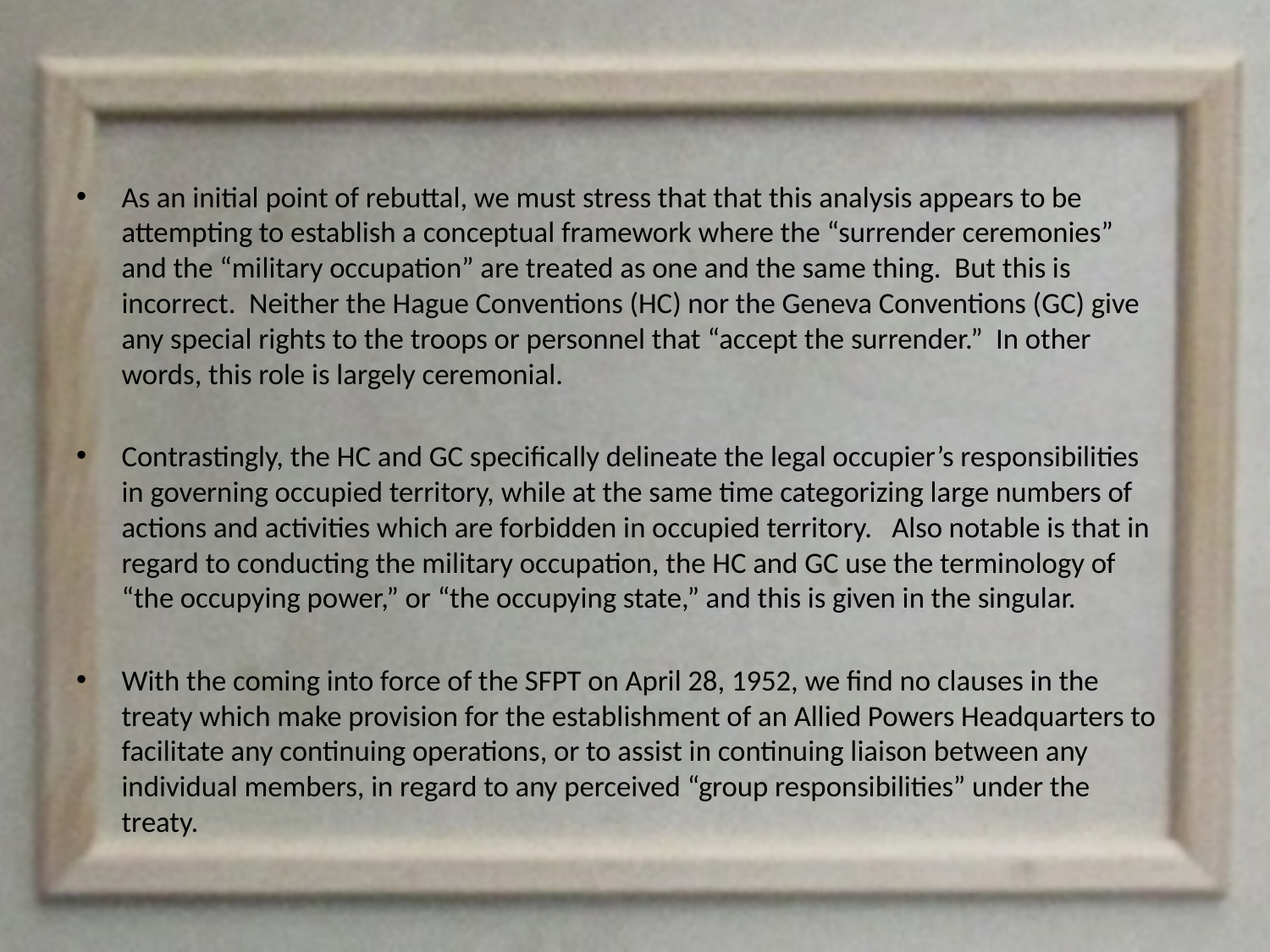

As an initial point of rebuttal, we must stress that that this analysis appears to be attempting to establish a conceptual framework where the “surrender ceremonies” and the “military occupation” are treated as one and the same thing.  But this is incorrect.  Neither the Hague Conventions (HC) nor the Geneva Conventions (GC) give any special rights to the troops or personnel that “accept the surrender.”  In other words, this role is largely ceremonial.

Contrastingly, the HC and GC specifically delineate the legal occupier’s responsibilities in governing occupied territory, while at the same time categorizing large numbers of actions and activities which are forbidden in occupied territory.   Also notable is that in regard to conducting the military occupation, the HC and GC use the terminology of “the occupying power,” or “the occupying state,” and this is given in the singular.

With the coming into force of the SFPT on April 28, 1952, we find no clauses in the treaty which make provision for the establishment of an Allied Powers Headquarters to facilitate any continuing operations, or to assist in continuing liaison between any individual members, in regard to any perceived “group responsibilities” under the treaty.